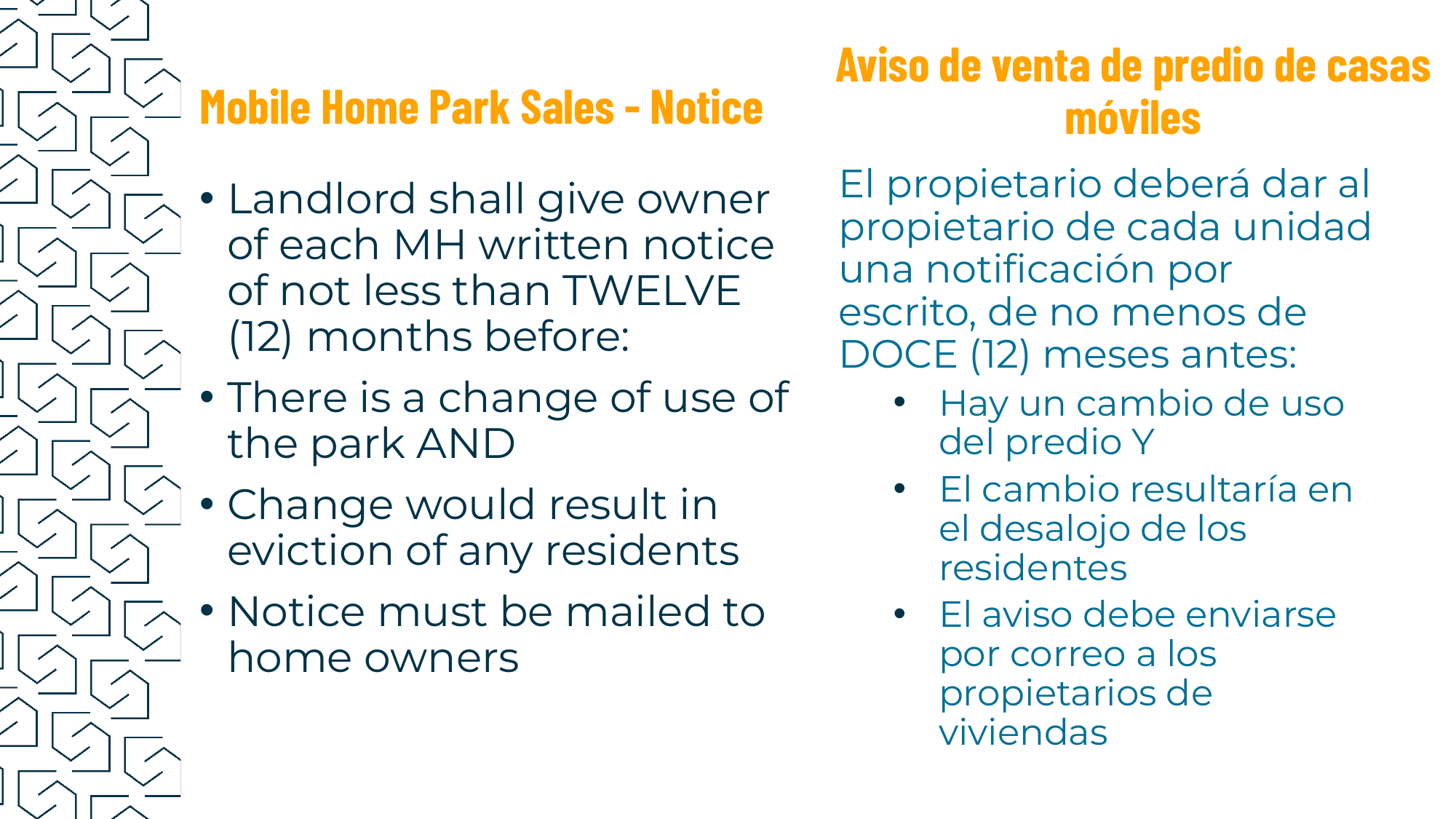

Aviso de venta de predio de casas móviles
# Mobile Home Park Sales - Notice

Landlord shall give owner of each MH written notice of not less than TWELVE (12) months before:
There is a change of use of the park AND
Change would result in eviction of any residents
Notice must be mailed to home owners

El propietario deberá dar al propietario de cada unidad una notificación por escrito, de no menos de DOCE (12) meses antes:
Hay un cambio de uso del predio Y
El cambio resultaría en el desalojo de los residentes
El aviso debe enviarse por correo a los propietarios de viviendas